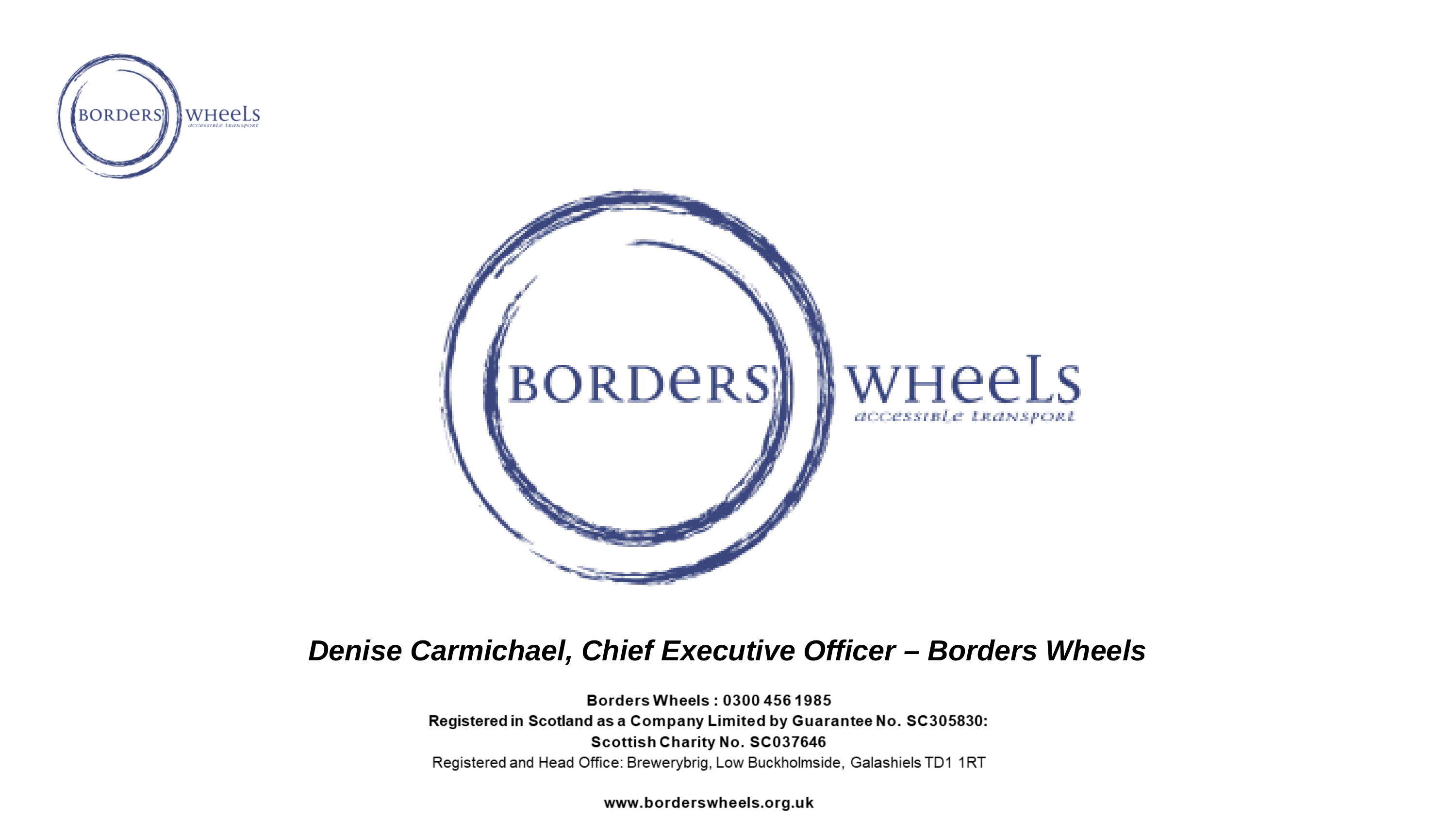

Denise Carmichael, Chief Executive Officer – Borders Wheels